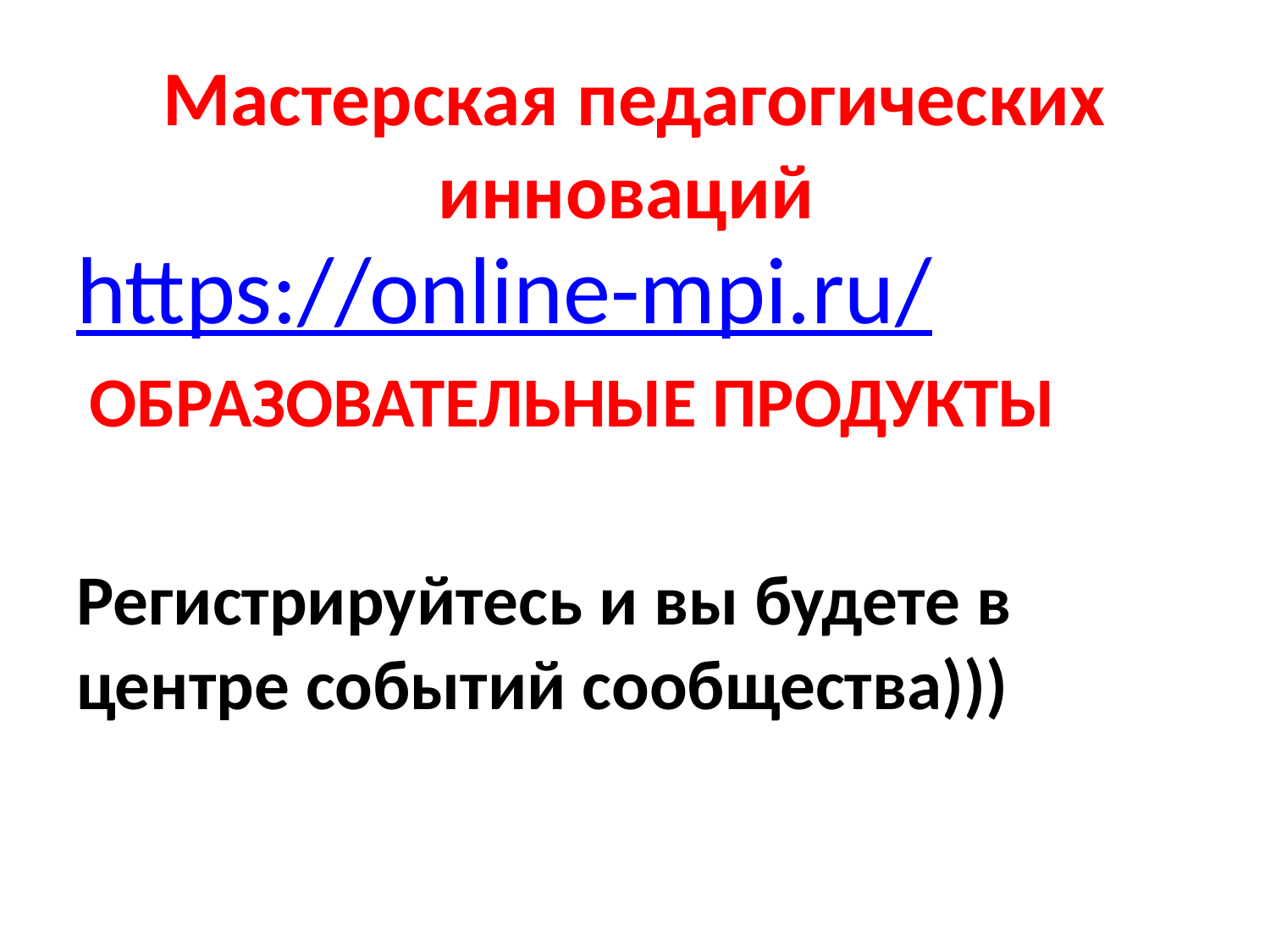

# Мастерская педагогических инноваций
https://online-mpi.ru/
 ОБРАЗОВАТЕЛЬНЫЕ ПРОДУКТЫ

Регистрируйтесь и вы будете в центре событий сообщества)))